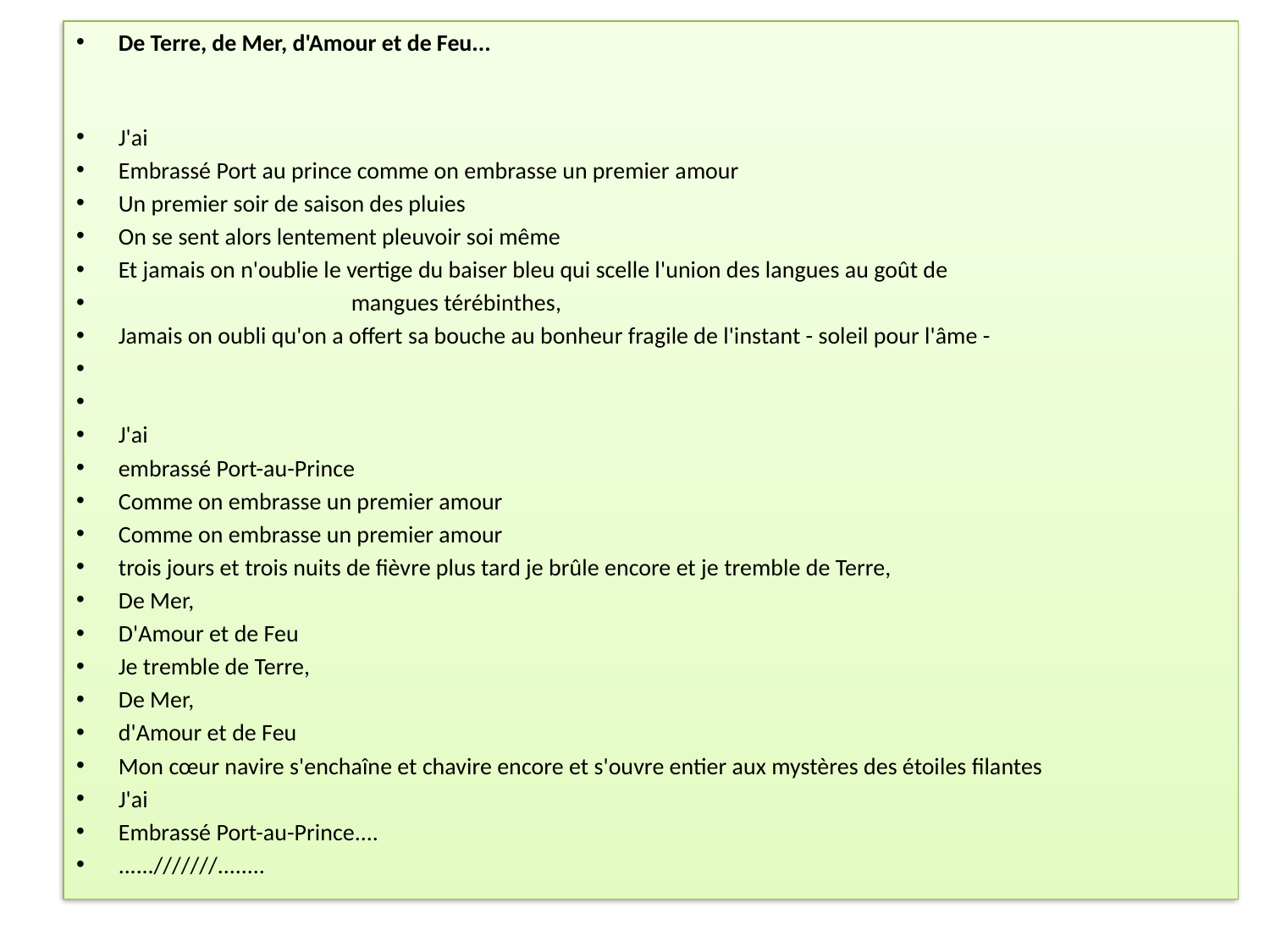

De Terre, de Mer, d'Amour et de Feu...

J'ai
Embrassé Port au prince comme on embrasse un premier amour
Un premier soir de saison des pluies
On se sent alors lentement pleuvoir soi même
Et jamais on n'oublie le vertige du baiser bleu qui scelle l'union des langues au goût de
                                            mangues térébinthes,
Jamais on oubli qu'on a offert sa bouche au bonheur fragile de l'instant - soleil pour l'âme -

J'ai
embrassé Port-au-Prince
Comme on embrasse un premier amour
Comme on embrasse un premier amour
trois jours et trois nuits de fièvre plus tard je brûle encore et je tremble de Terre,
De Mer,
D'Amour et de Feu
Je tremble de Terre,
De Mer,
d'Amour et de Feu
Mon cœur navire s'enchaîne et chavire encore et s'ouvre entier aux mystères des étoiles filantes
J'ai
Embrassé Port-au-Prince....
......///////........